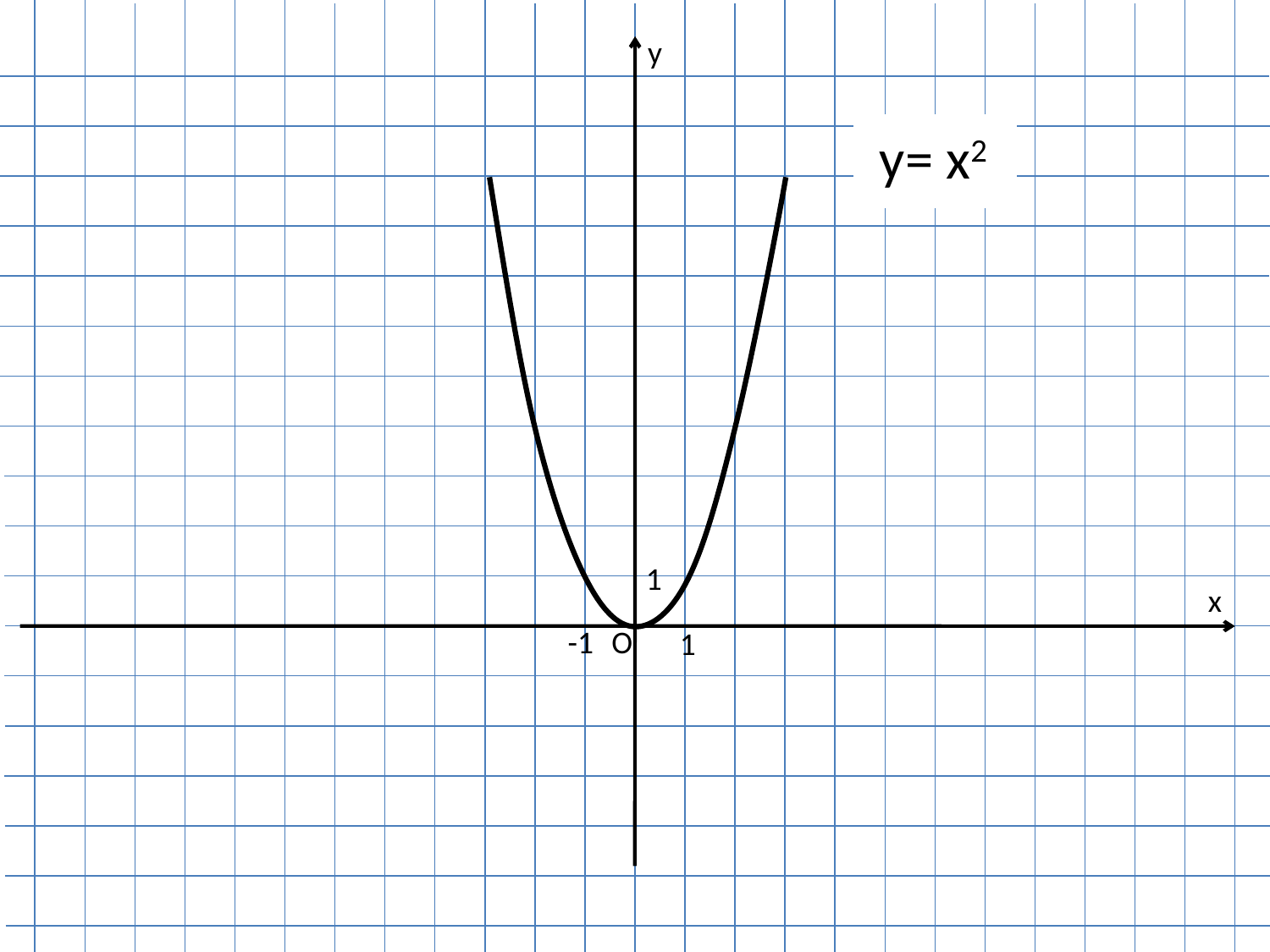

y

y= x2

1
x
-1
O
1